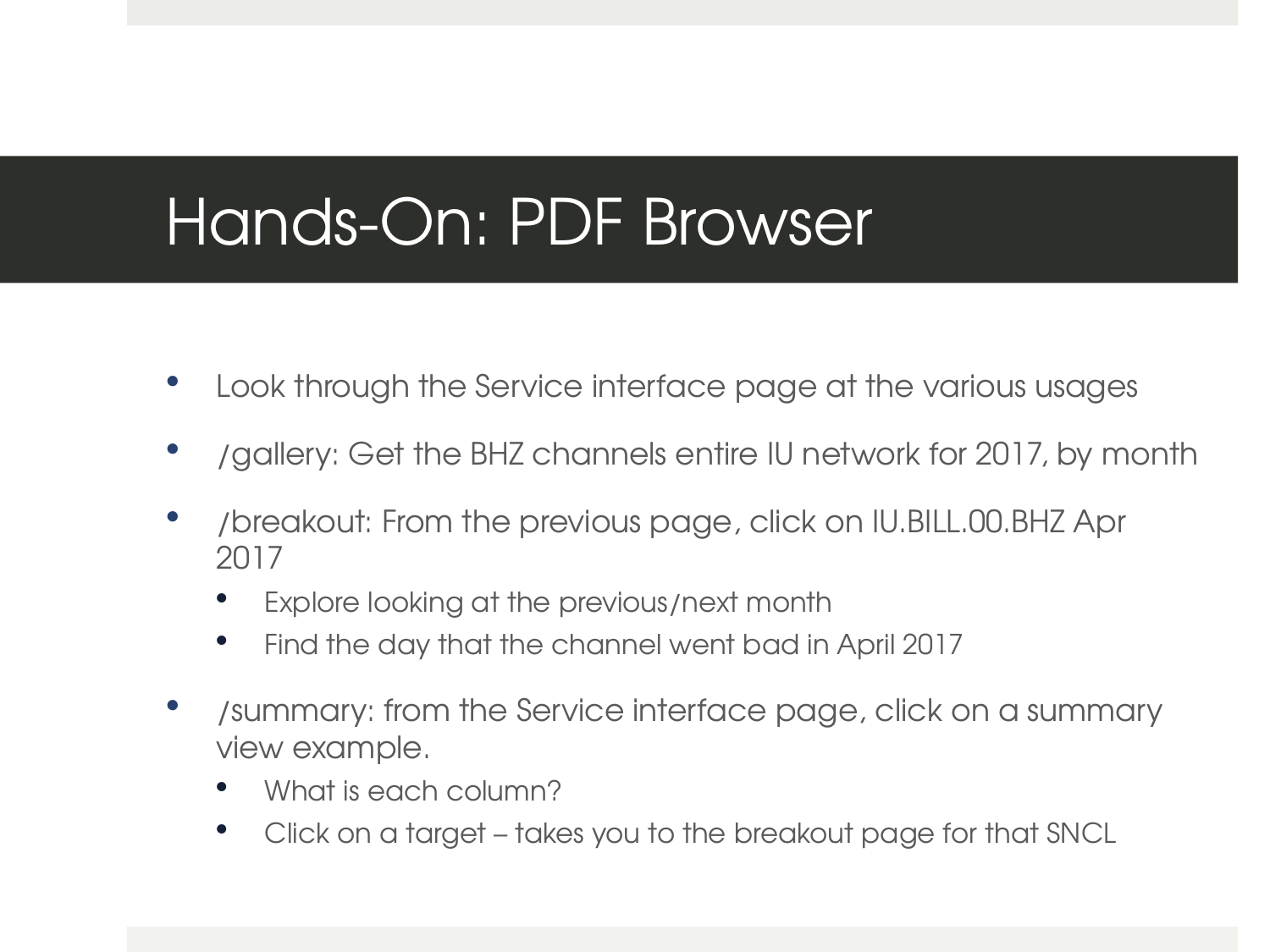

# Hands-On: PDF Browser
Look through the Service interface page at the various usages
/gallery: Get the BHZ channels entire IU network for 2017, by month
/breakout: From the previous page, click on IU.BILL.00.BHZ Apr 2017
Explore looking at the previous/next month
Find the day that the channel went bad in April 2017
/summary: from the Service interface page, click on a summary view example.
What is each column?
Click on a target – takes you to the breakout page for that SNCL